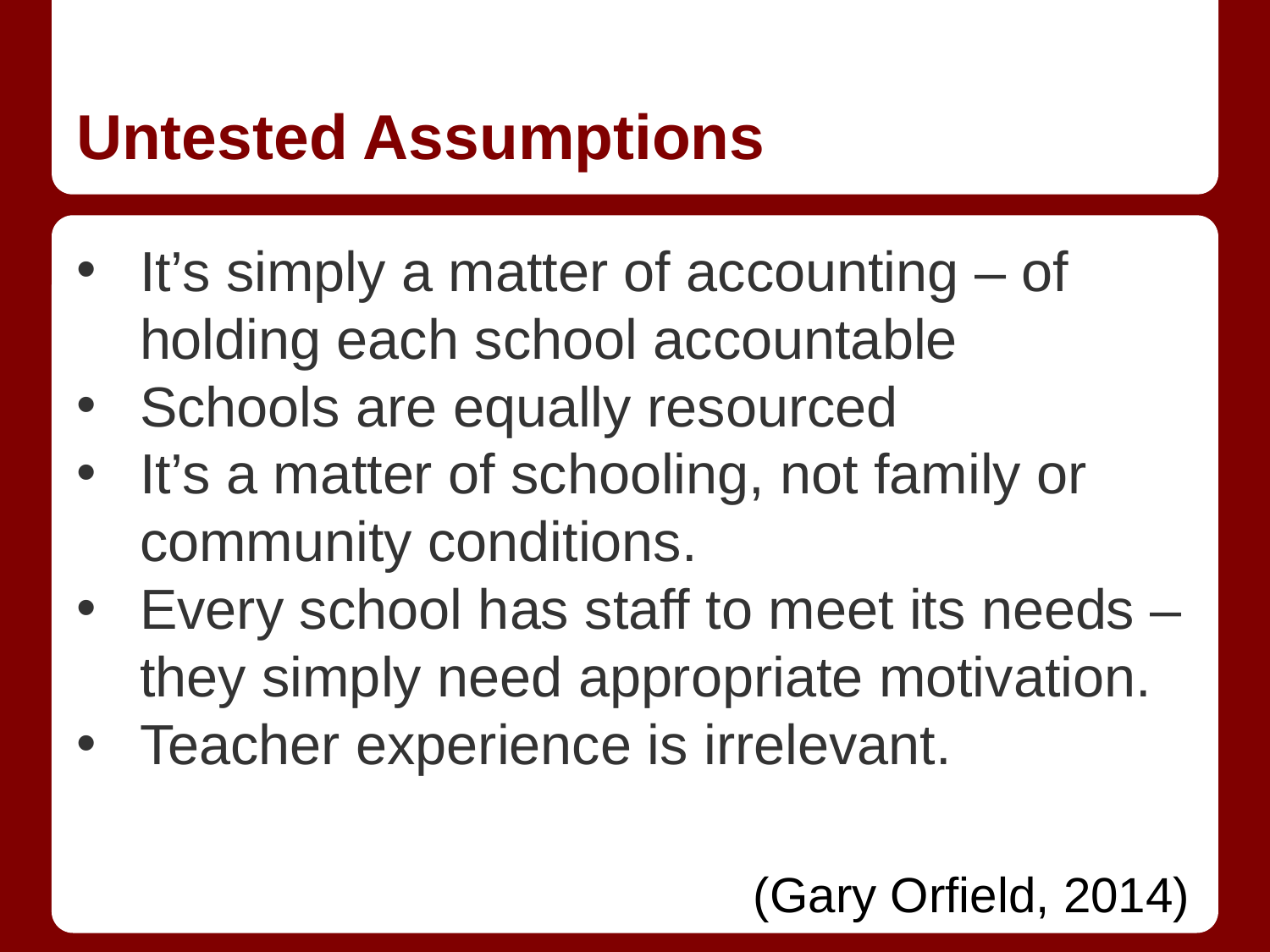

# Untested Assumptions
It’s simply a matter of accounting – of holding each school accountable
Schools are equally resourced
It’s a matter of schooling, not family or community conditions.
Every school has staff to meet its needs – they simply need appropriate motivation.
Teacher experience is irrelevant.

(Gary Orfield, 2014)